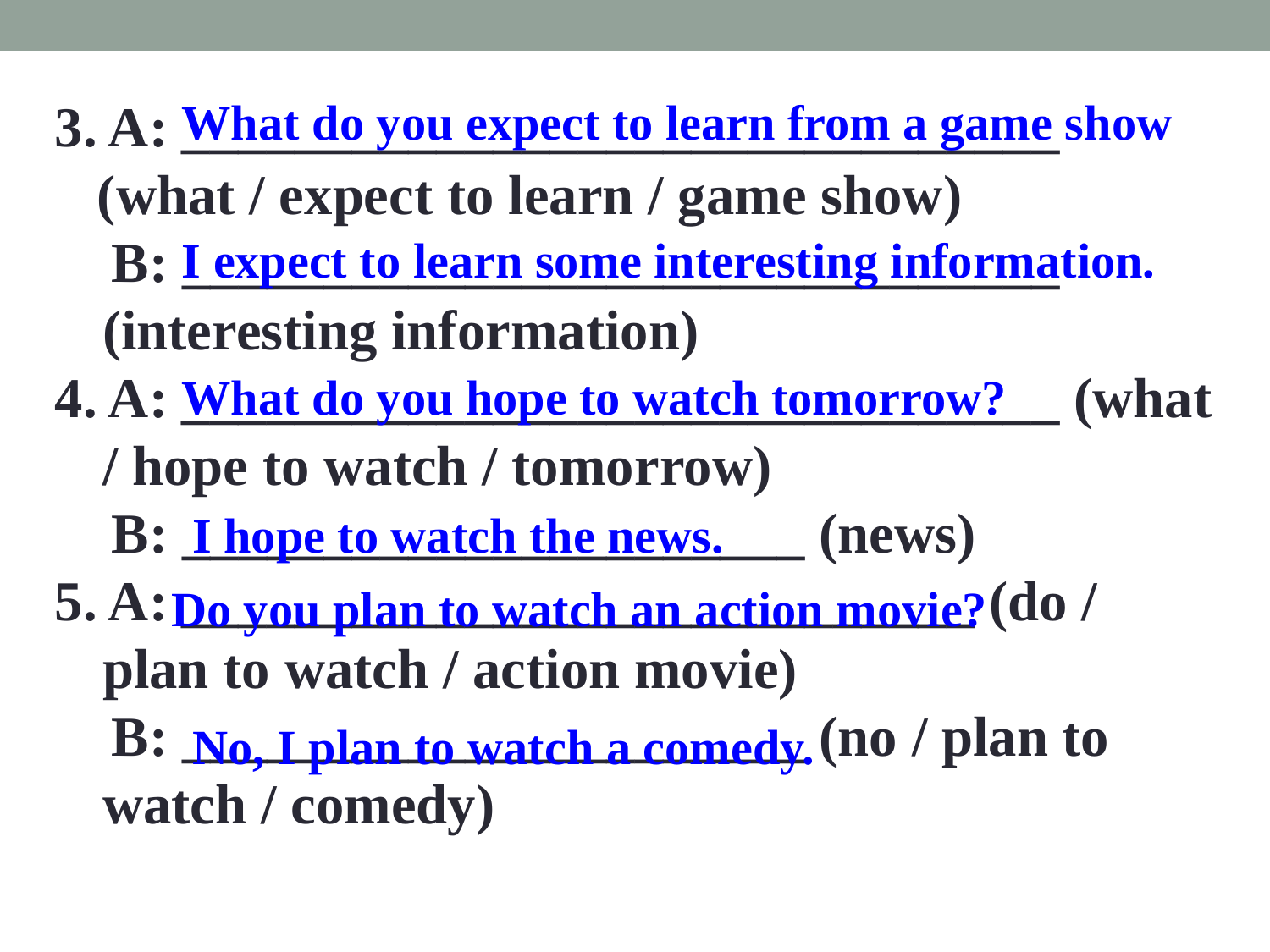

3. A: _______________________________
   (what / expect to learn / game show)
    B: _______________________________ (interesting information)
4. A: _______________________________ (what / hope to watch / tomorrow)
    B: ______________________ (news)
5. A: ____________________________ (do / plan to watch / action movie)
    B: ______________________ (no / plan to watch / comedy)
What do you expect to learn from a game show
I expect to learn some interesting information.
What do you hope to watch tomorrow?
I hope to watch the news.
Do you plan to watch an action movie?
No, I plan to watch a comedy.